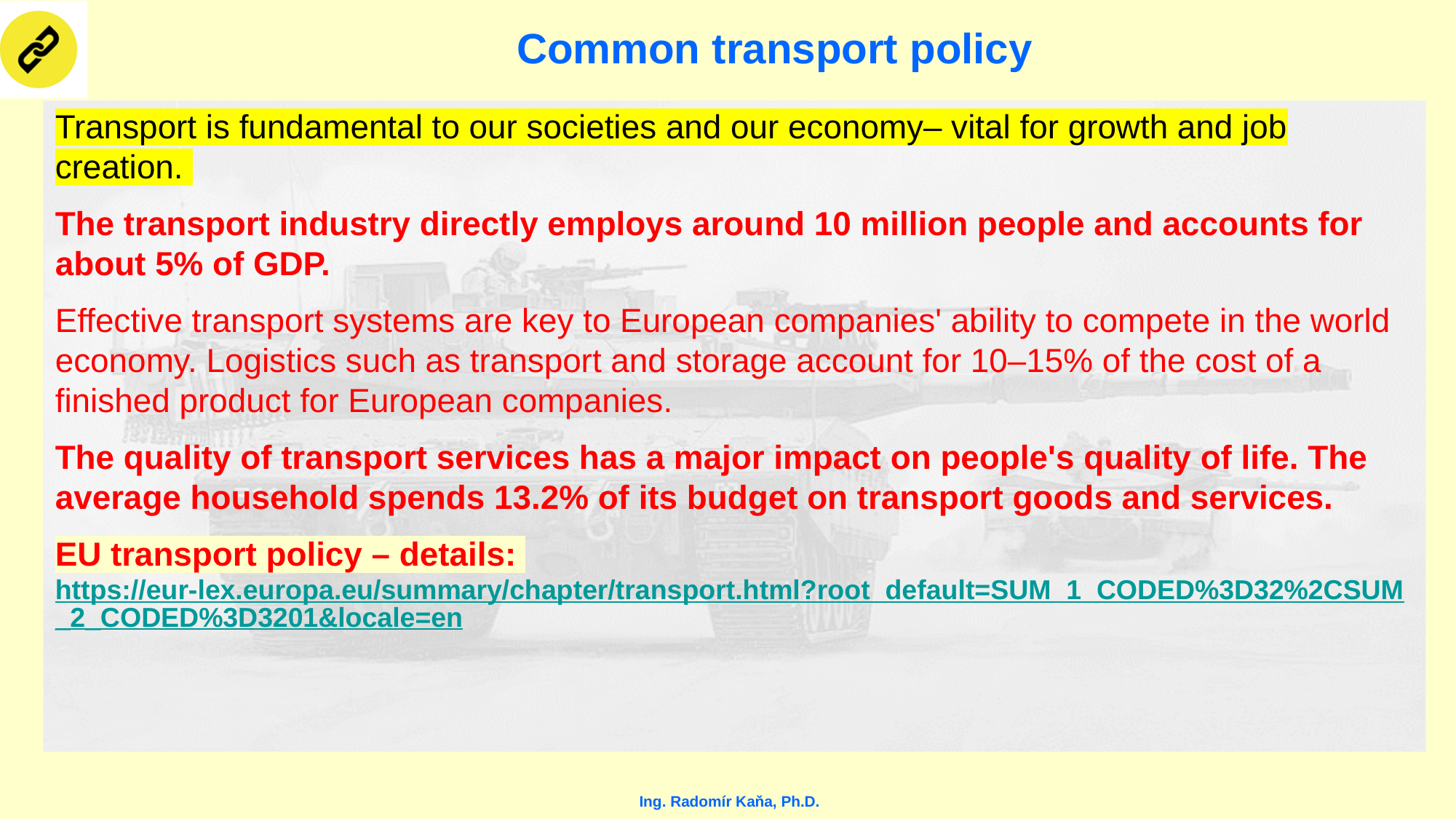

# Common transport policy
Transport is fundamental to our societies and our economy– vital for growth and job creation.
The transport industry directly employs around 10 million people and accounts for about 5% of GDP.
Effective transport systems are key to European companies' ability to compete in the world economy. Logistics such as transport and storage account for 10–15% of the cost of a finished product for European companies.
The quality of transport services has a major impact on people's quality of life. The average household spends 13.2% of its budget on transport goods and services.
EU transport policy – details: https://eur-lex.europa.eu/summary/chapter/transport.html?root_default=SUM_1_CODED%3D32%2CSUM_2_CODED%3D3201&locale=en